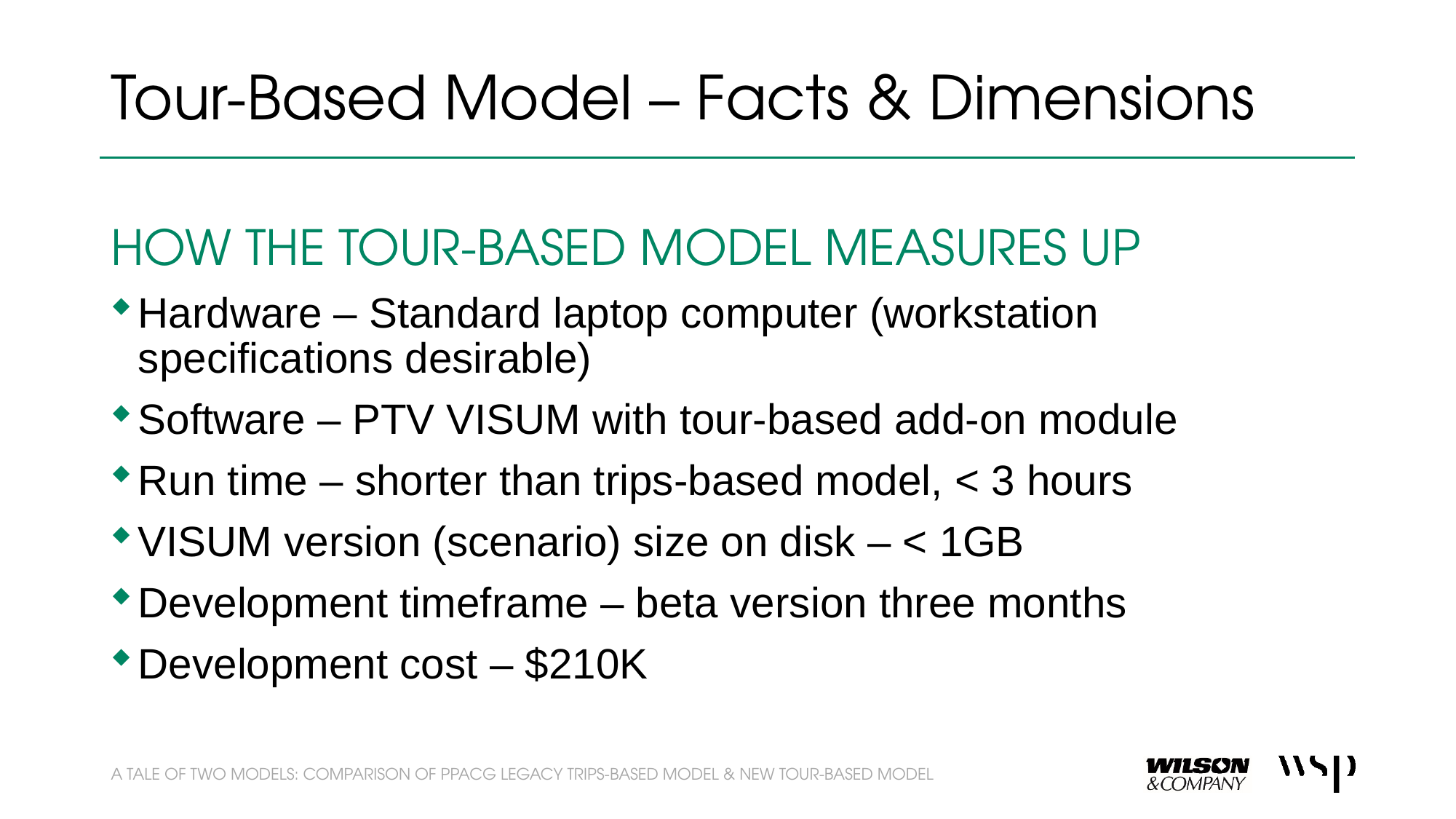

# Tour-Based Model – Facts & Dimensions
How the TOUR-BASED Model Measures UP
Hardware – Standard laptop computer (workstation specifications desirable)
Software – PTV VISUM with tour-based add-on module
Run time – shorter than trips-based model, < 3 hours
VISUM version (scenario) size on disk – < 1GB
Development timeframe – beta version three months
Development cost – $210K